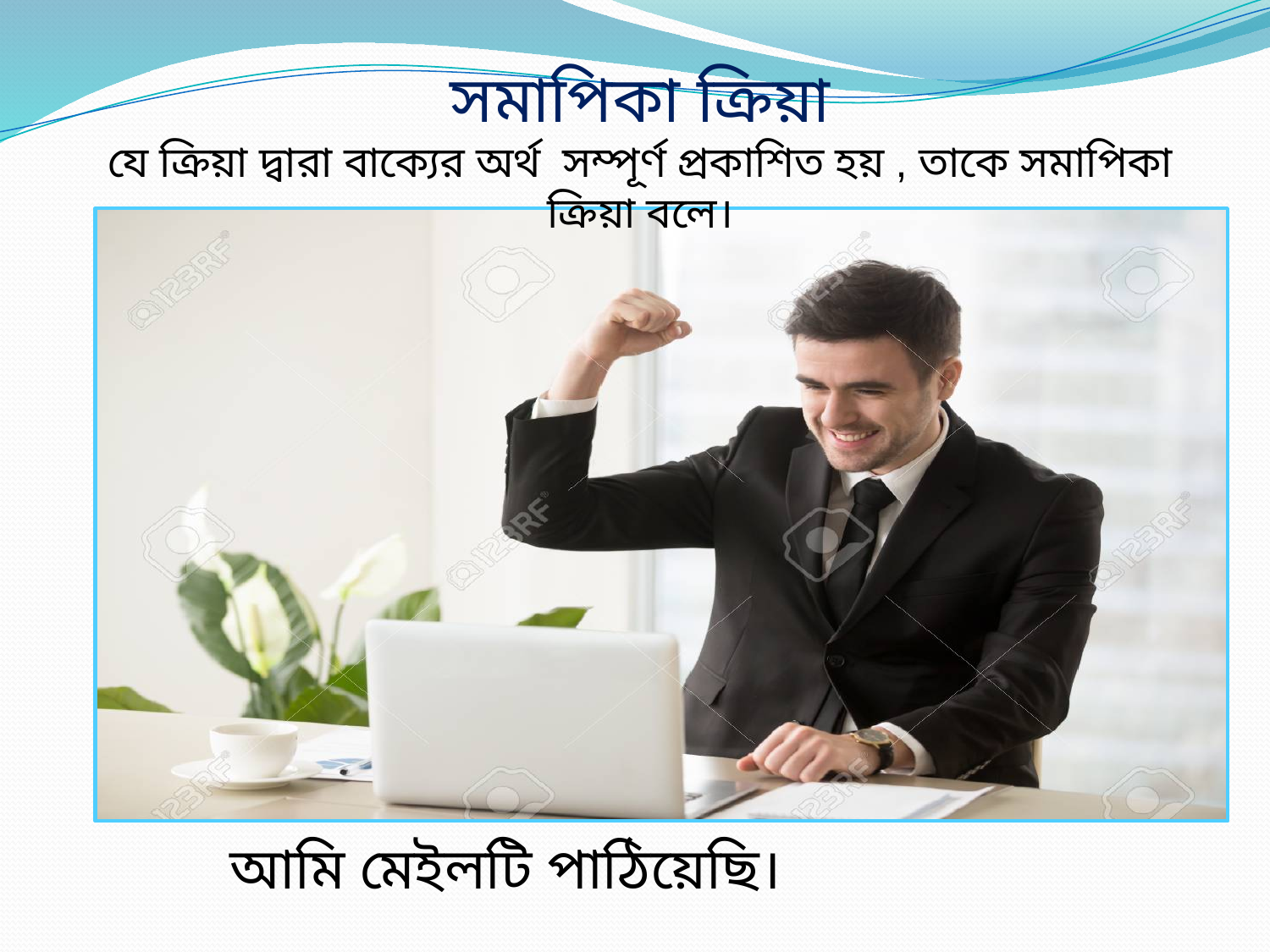

সমাপিকা ক্রিয়া
যে ক্রিয়া দ্বারা বাক্যের অর্থ  সম্পূর্ণ প্রকাশিত হয় , তাকে সমাপিকা ক্রিয়া বলে।

আমি মেইলটি পাঠিয়েছি।